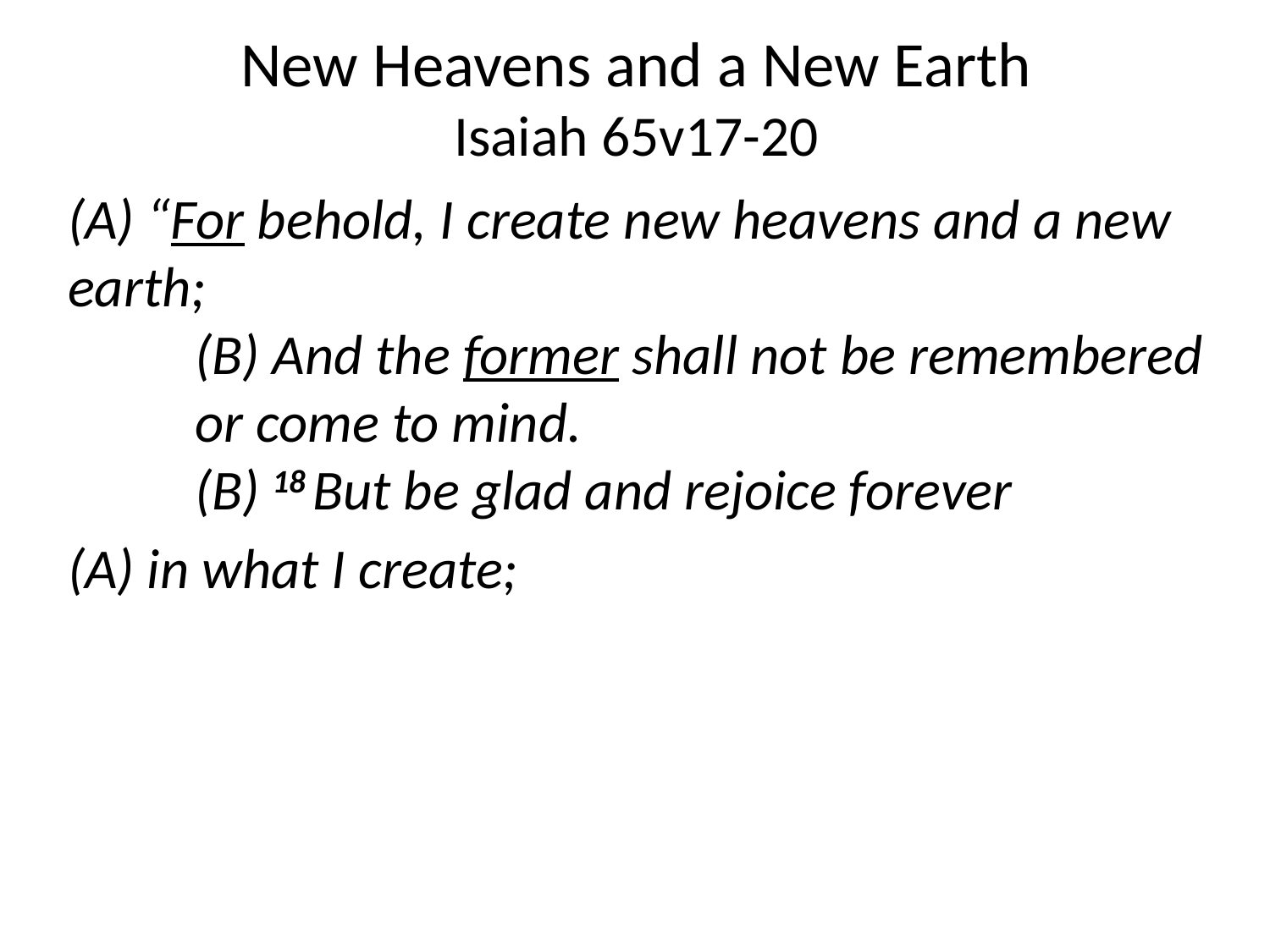

# New Heavens and a New Earth Isaiah 65v17-20
(A) “For behold, I create new heavens and a new earth;
	(B) And the former shall not be remembered 	or come to mind.
	(B) 18 But be glad and rejoice forever
(A) in what I create;